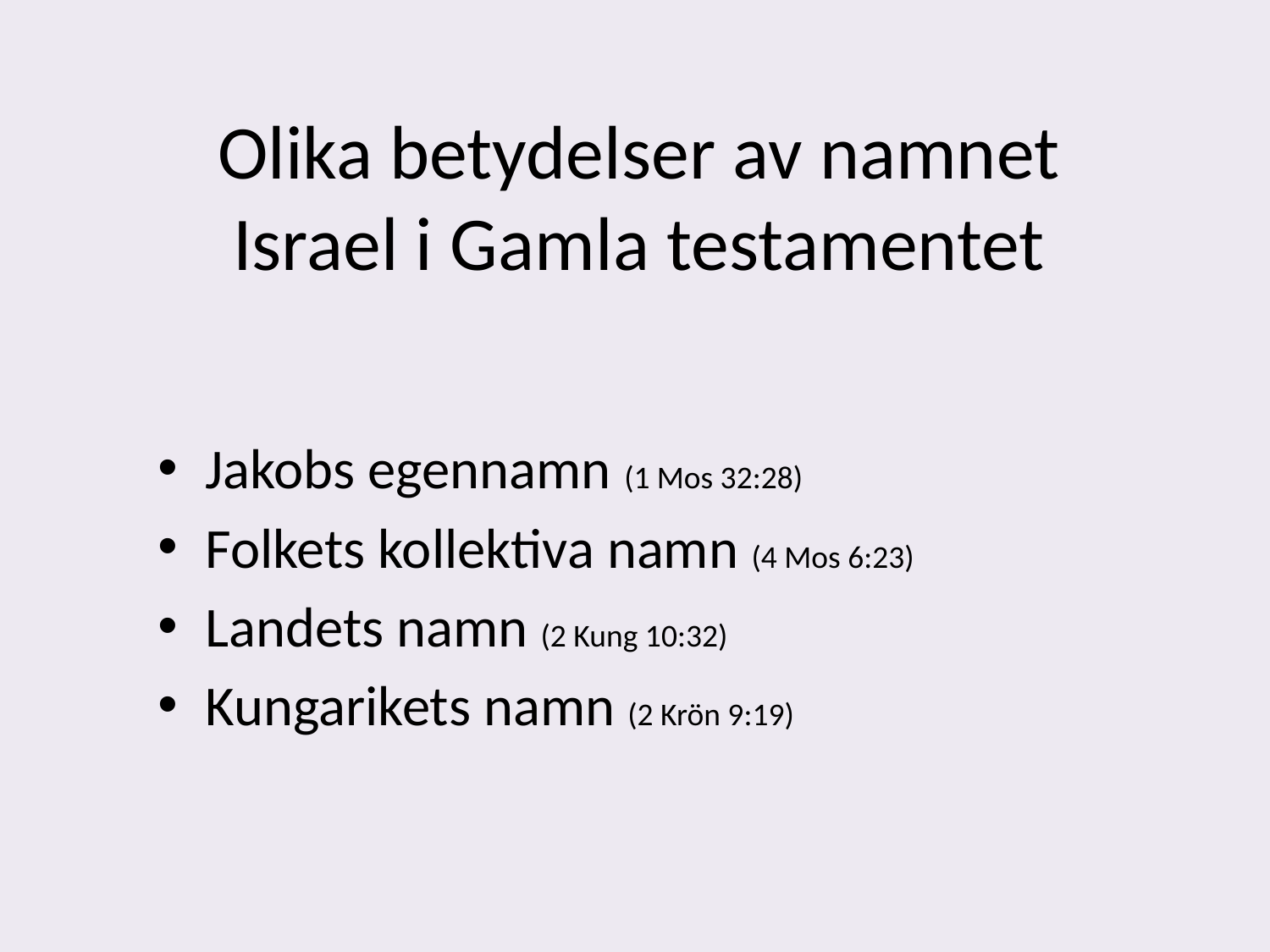

# Olika betydelser av namnet Israel i Gamla testamentet
Jakobs egennamn (1 Mos 32:28)
Folkets kollektiva namn (4 Mos 6:23)
Landets namn (2 Kung 10:32)
Kungarikets namn (2 Krön 9:19)